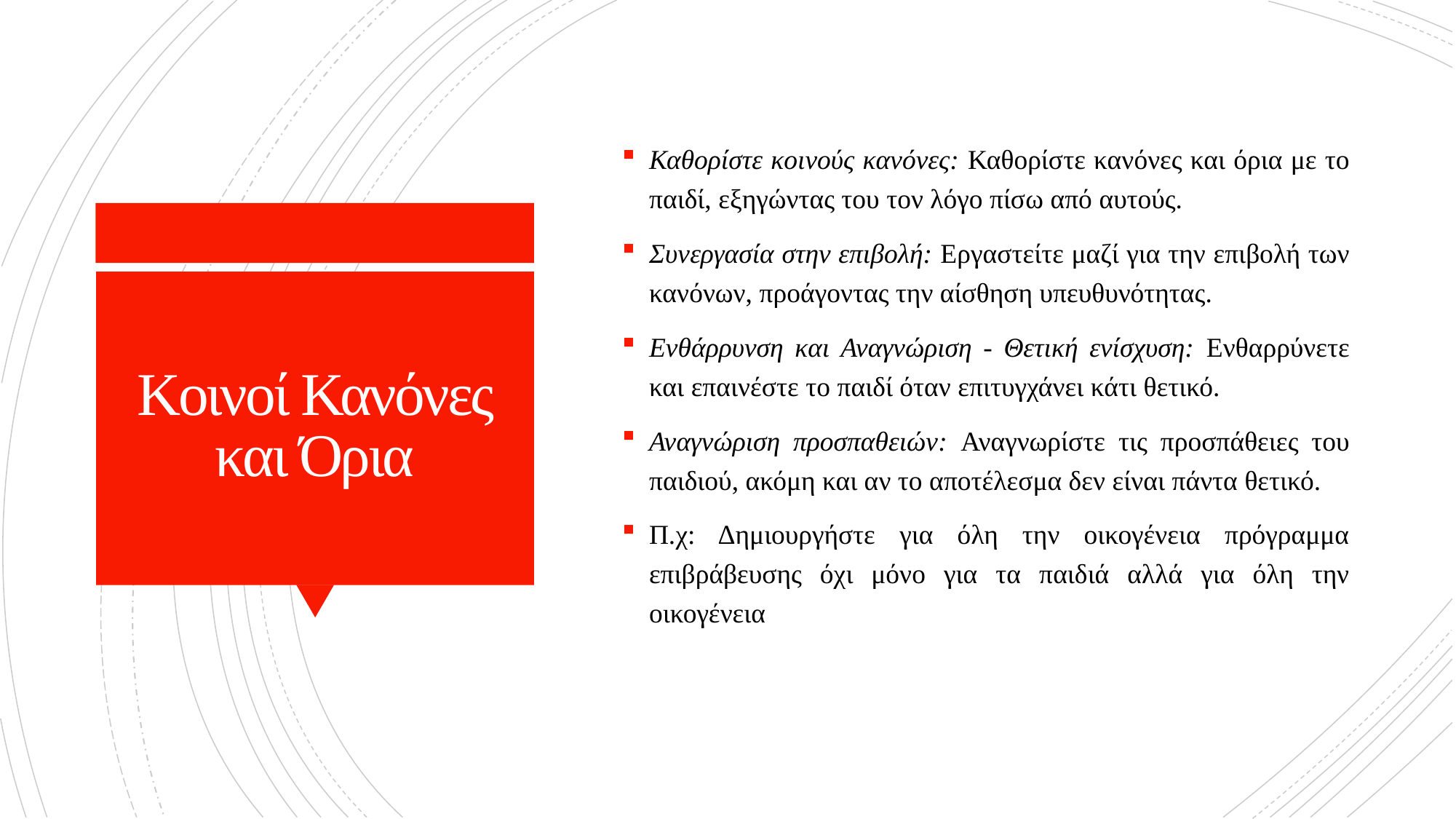

Καθορίστε κοινούς κανόνες: Καθορίστε κανόνες και όρια με το παιδί, εξηγώντας του τον λόγο πίσω από αυτούς.
Συνεργασία στην επιβολή: Εργαστείτε μαζί για την επιβολή των κανόνων, προάγοντας την αίσθηση υπευθυνότητας.
Ενθάρρυνση και Αναγνώριση - Θετική ενίσχυση: Ενθαρρύνετε και επαινέστε το παιδί όταν επιτυγχάνει κάτι θετικό.
Αναγνώριση προσπαθειών: Αναγνωρίστε τις προσπάθειες του παιδιού, ακόμη και αν το αποτέλεσμα δεν είναι πάντα θετικό.
Π.χ: Δημιουργήστε για όλη την οικογένεια πρόγραμμα επιβράβευσης όχι μόνο για τα παιδιά αλλά για όλη την οικογένεια

# Κοινοί Κανόνες και Όρια